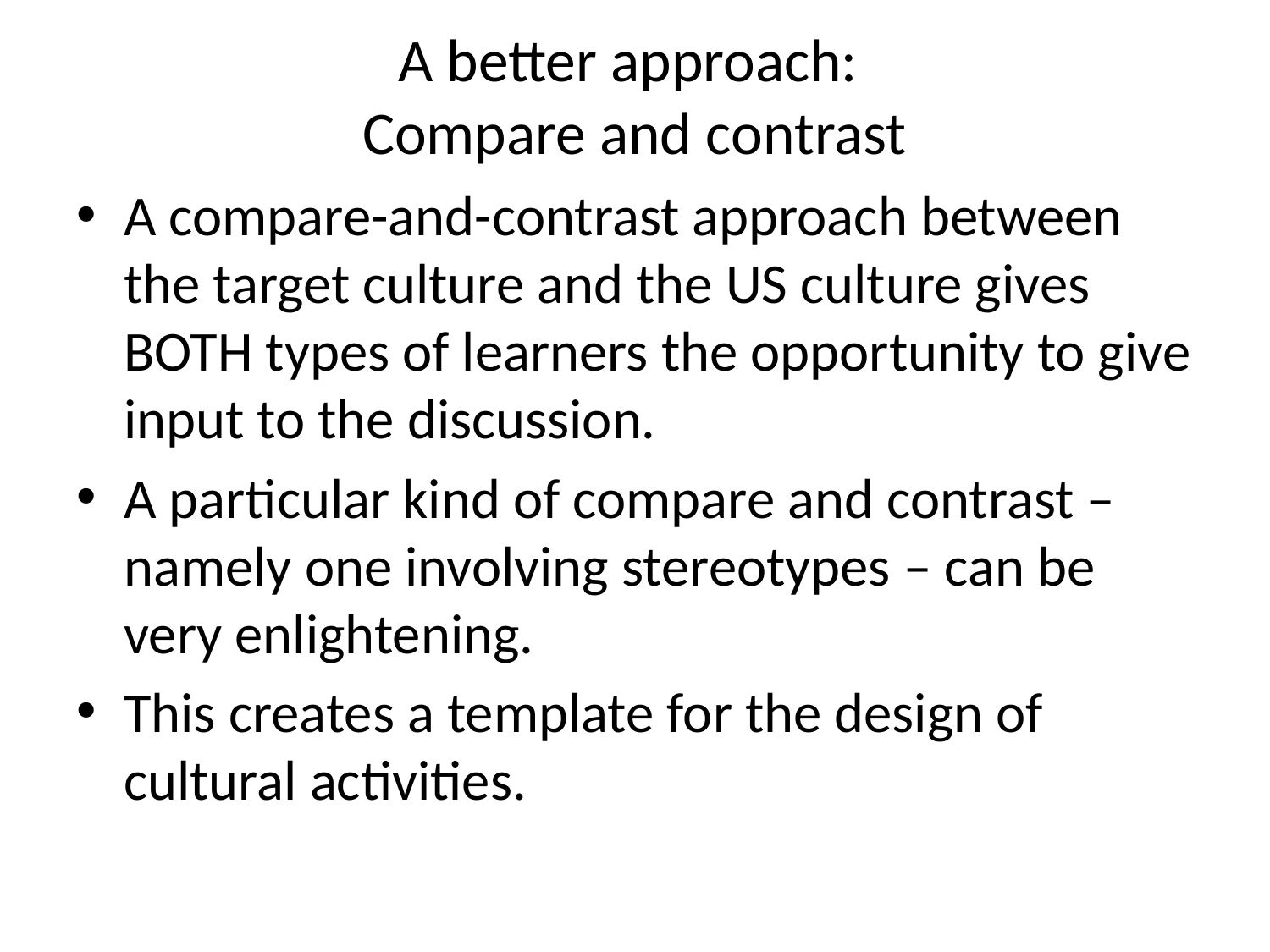

# A better approach: Compare and contrast
A compare-and-contrast approach between the target culture and the US culture gives BOTH types of learners the opportunity to give input to the discussion.
A particular kind of compare and contrast – namely one involving stereotypes – can be very enlightening.
This creates a template for the design of cultural activities.